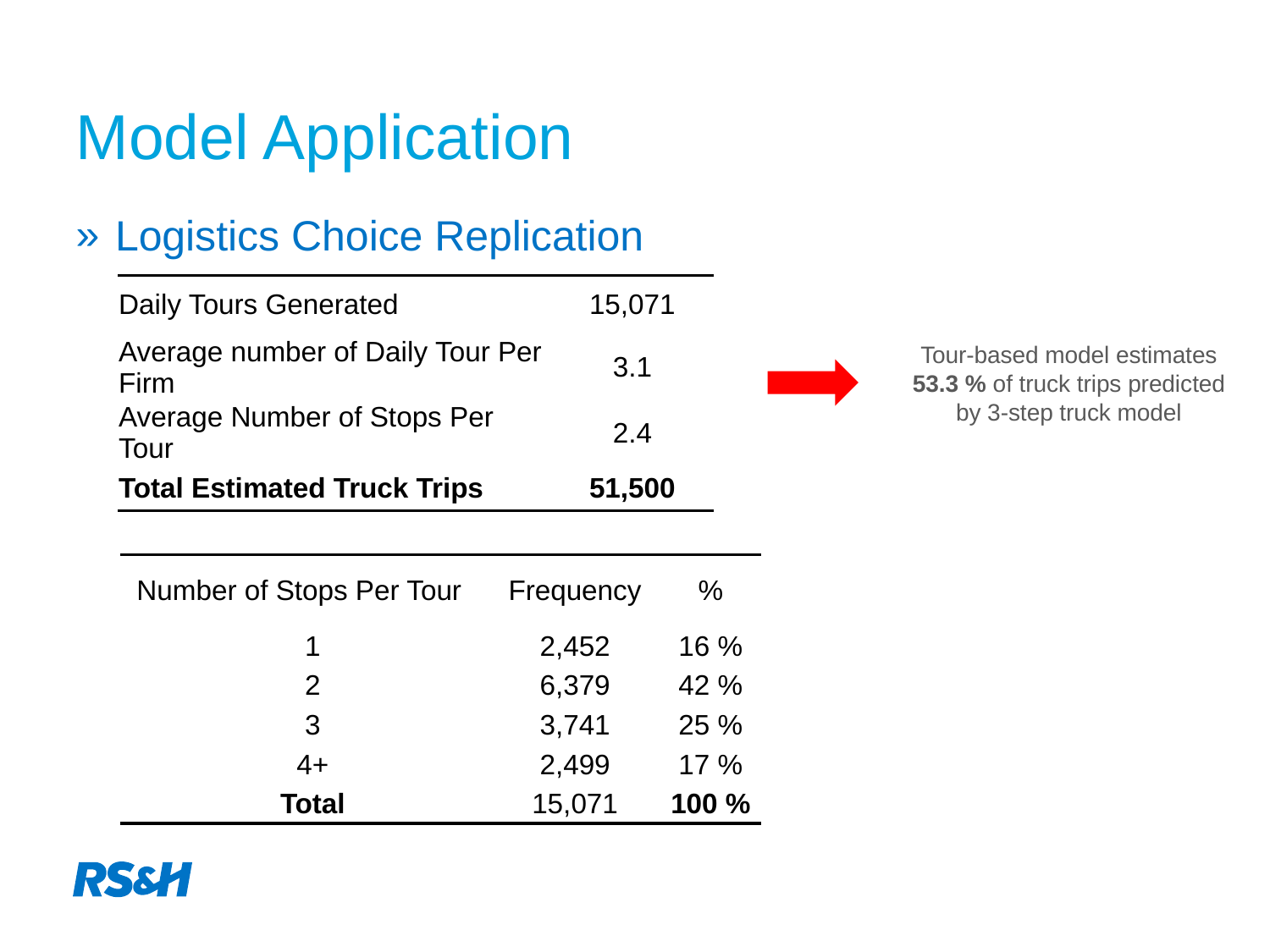

# Model Application
Logistics Choice Replication
| Daily Tours Generated | 15,071 |
| --- | --- |
| Average number of Daily Tour Per Firm | 3.1 |
| Average Number of Stops Per Tour | 2.4 |
| Total Estimated Truck Trips | 51,500 |
Tour-based model estimates 53.3 % of truck trips predicted by 3-step truck model

| Number of Stops Per Tour | Frequency | % |
| --- | --- | --- |
| 1 | 2,452 | 16 % |
| 2 | 6,379 | 42 % |
| 3 | 3,741 | 25 % |
| 4+ | 2,499 | 17 % |
| Total | 15,071 | 100 % |